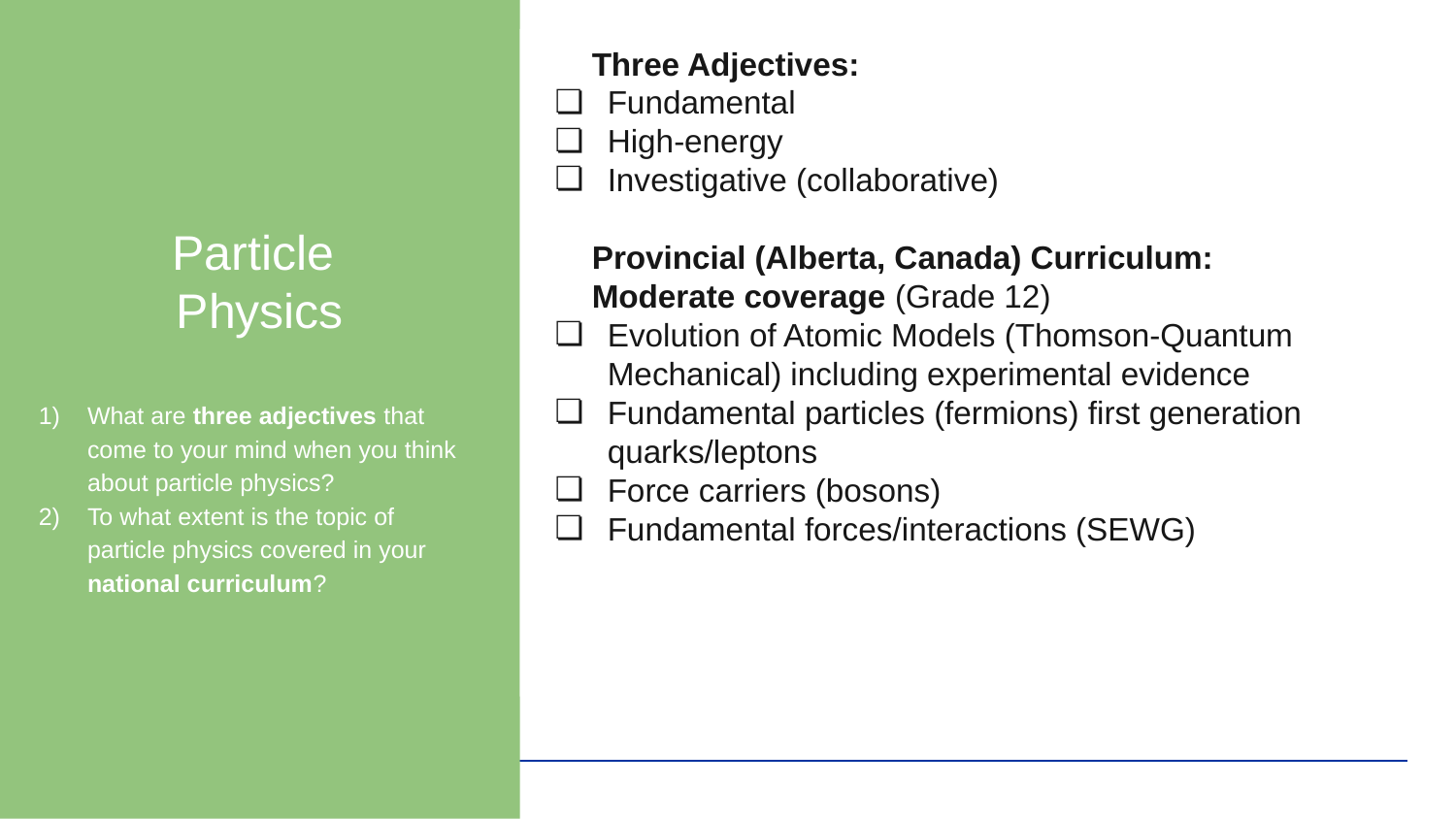

Particle
Physics

What are three adjectives that come to your mind when you think about particle physics?
To what extent is the topic of particle physics covered in your national curriculum?
Three Adjectives:
Fundamental
High-energy
Investigative (collaborative)

Provincial (Alberta, Canada) Curriculum:
Moderate coverage (Grade 12)
Evolution of Atomic Models (Thomson-Quantum Mechanical) including experimental evidence
Fundamental particles (fermions) first generation quarks/leptons
Force carriers (bosons)
Fundamental forces/interactions (SEWG)